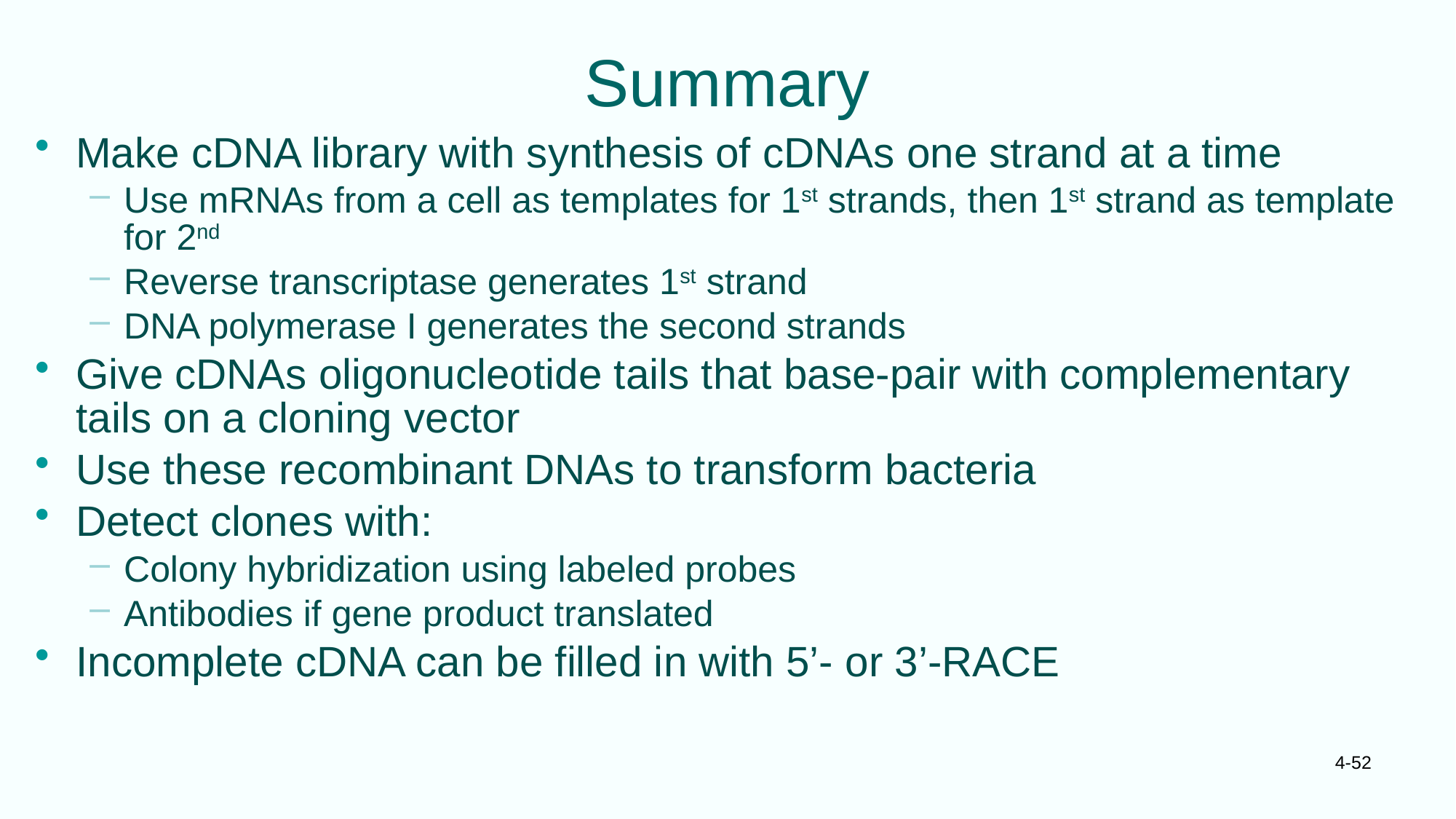

# Summary
Make cDNA library with synthesis of cDNAs one strand at a time
Use mRNAs from a cell as templates for 1st strands, then 1st strand as template for 2nd
Reverse transcriptase generates 1st strand
DNA polymerase I generates the second strands
Give cDNAs oligonucleotide tails that base-pair with complementary tails on a cloning vector
Use these recombinant DNAs to transform bacteria
Detect clones with:
Colony hybridization using labeled probes
Antibodies if gene product translated
Incomplete cDNA can be filled in with 5’- or 3’-RACE
4-52